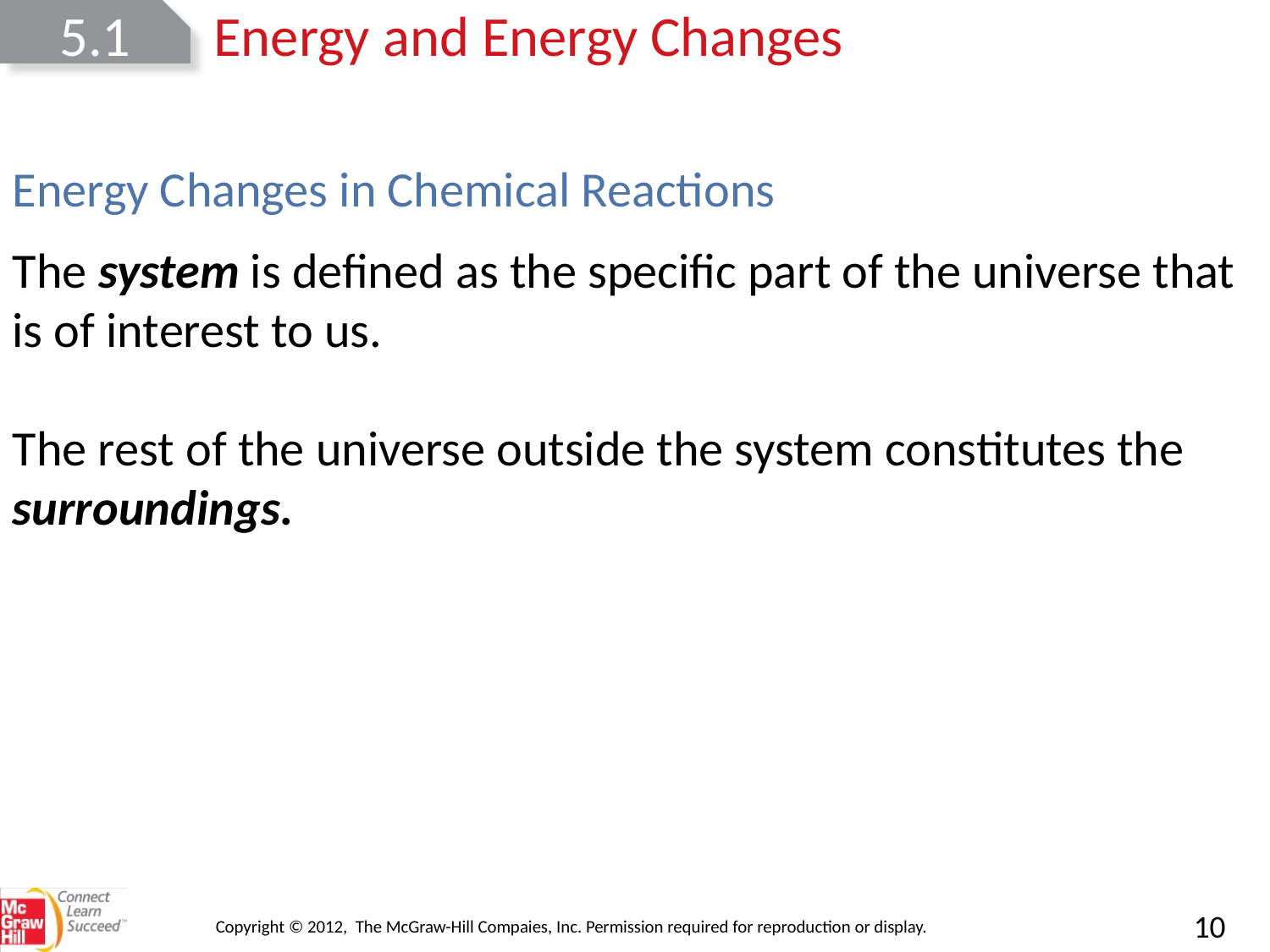

5.1
Energy and Energy Changes
Energy Changes in Chemical Reactions

The system is defined as the specific part of the universe that is of interest to us.

The rest of the universe outside the system constitutes the surroundings.

Copyright © 2012,  The McGraw-Hill Compaies, Inc. Permission required for reproduction or display.
10